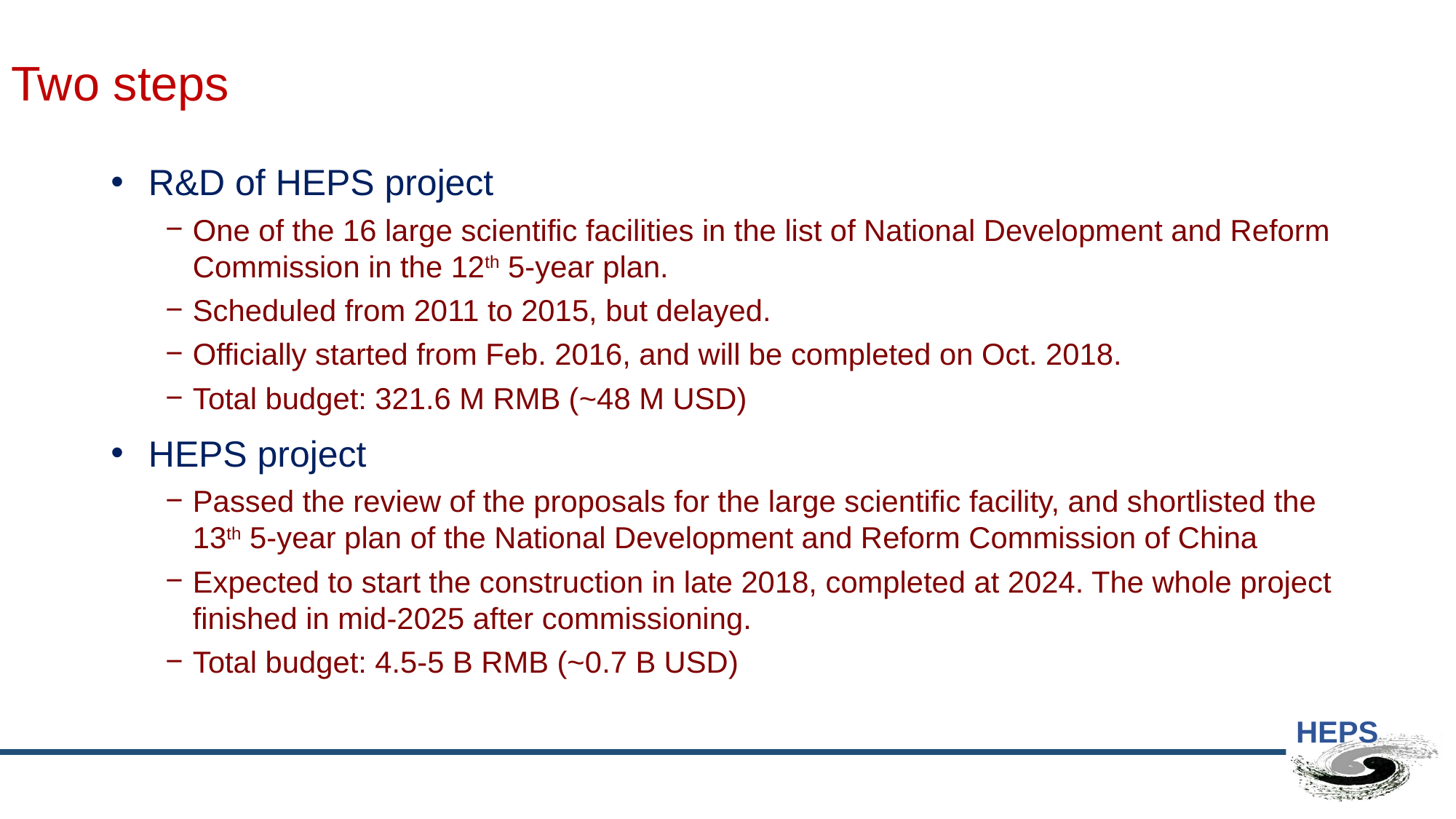

# Two steps
 R&D of HEPS project
One of the 16 large scientific facilities in the list of National Development and Reform Commission in the 12th 5-year plan.
Scheduled from 2011 to 2015, but delayed.
Officially started from Feb. 2016, and will be completed on Oct. 2018.
Total budget: 321.6 M RMB (~48 M USD)
 HEPS project
Passed the review of the proposals for the large scientific facility, and shortlisted the 13th 5-year plan of the National Development and Reform Commission of China
Expected to start the construction in late 2018, completed at 2024. The whole project finished in mid-2025 after commissioning.
Total budget: 4.5-5 B RMB (~0.7 B USD)